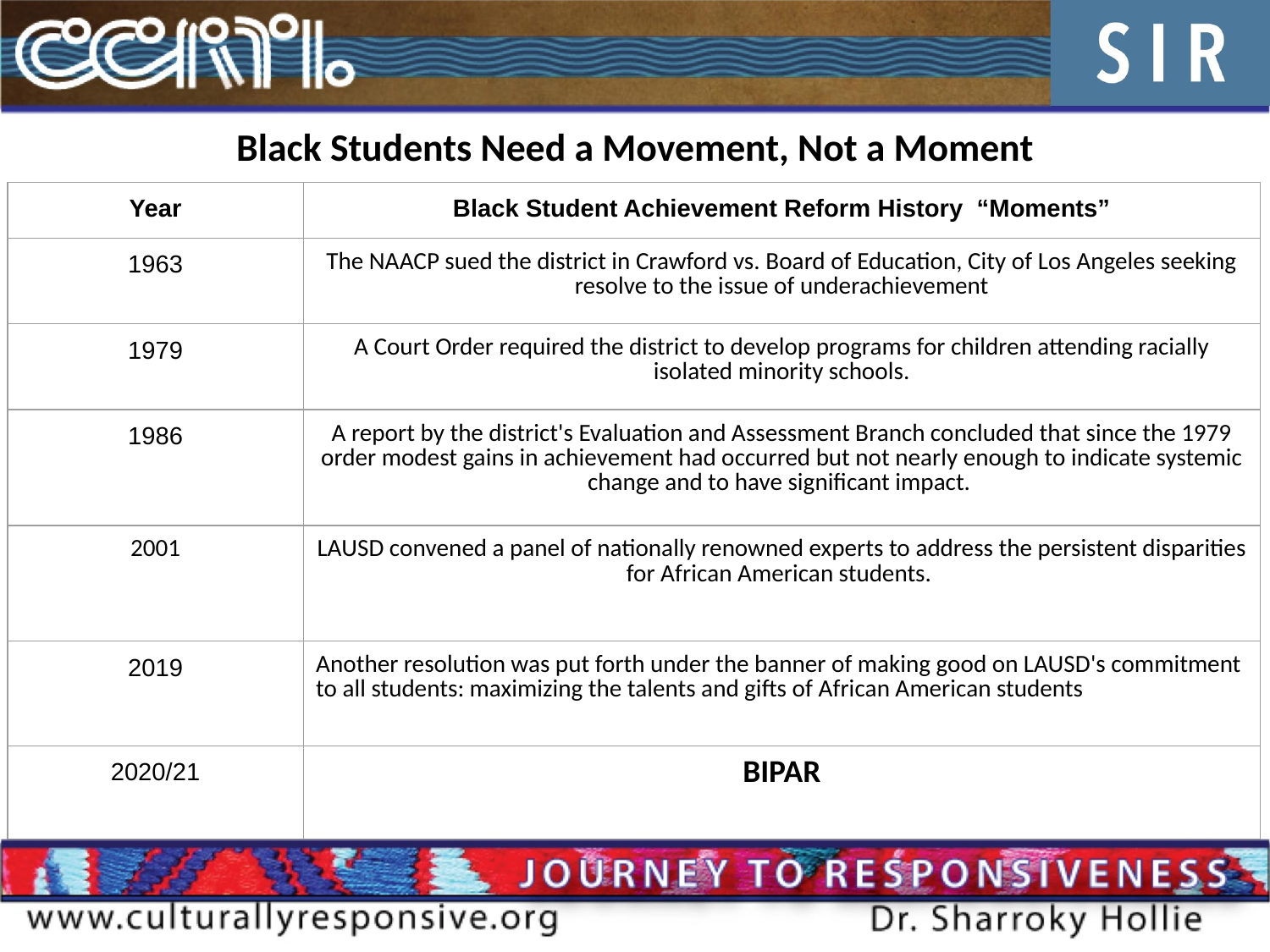

Black Students Need a Movement, Not a Moment
| Year | Black Student Achievement Reform History “Moments” |
| --- | --- |
| 1963 | The NAACP sued the district in Crawford vs. Board of Education, City of Los Angeles seeking resolve to the issue of underachievement |
| 1979 | A Court Order required the district to develop programs for children attending racially isolated minority schools. |
| 1986 | A report by the district's Evaluation and Assessment Branch concluded that since the 1979 order modest gains in achievement had occurred but not nearly enough to indicate systemic change and to have significant impact. |
| 2001 | LAUSD convened a panel of nationally renowned experts to address the persistent disparities for African American students. |
| 2019 | Another resolution was put forth under the banner of making good on LAUSD's commitment to all students: maximizing the talents and gifts of African American students |
| 2020/21 | BIPAR |